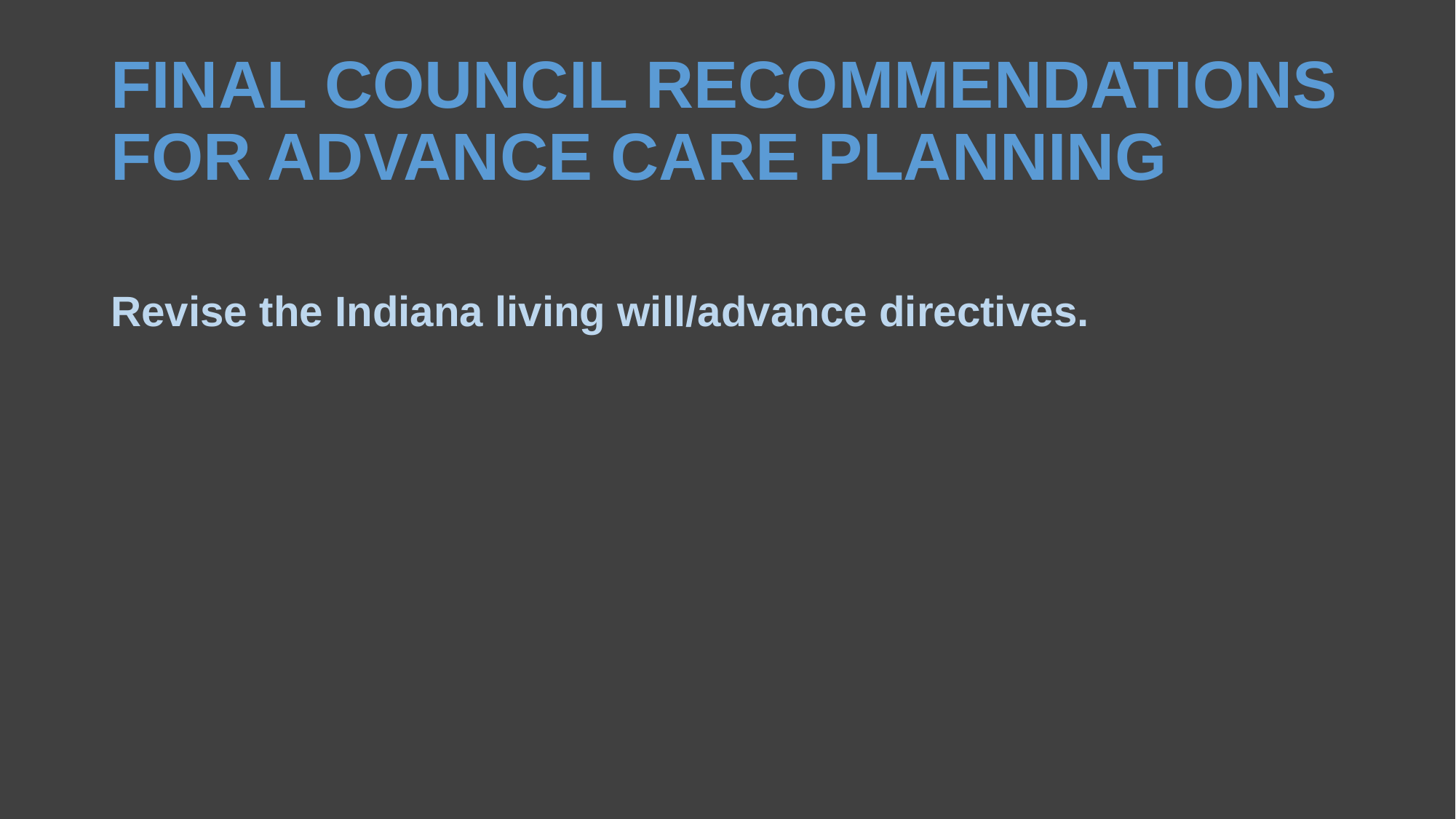

# final council Recommendations for advance care planning

Revise the Indiana living will/advance directives.